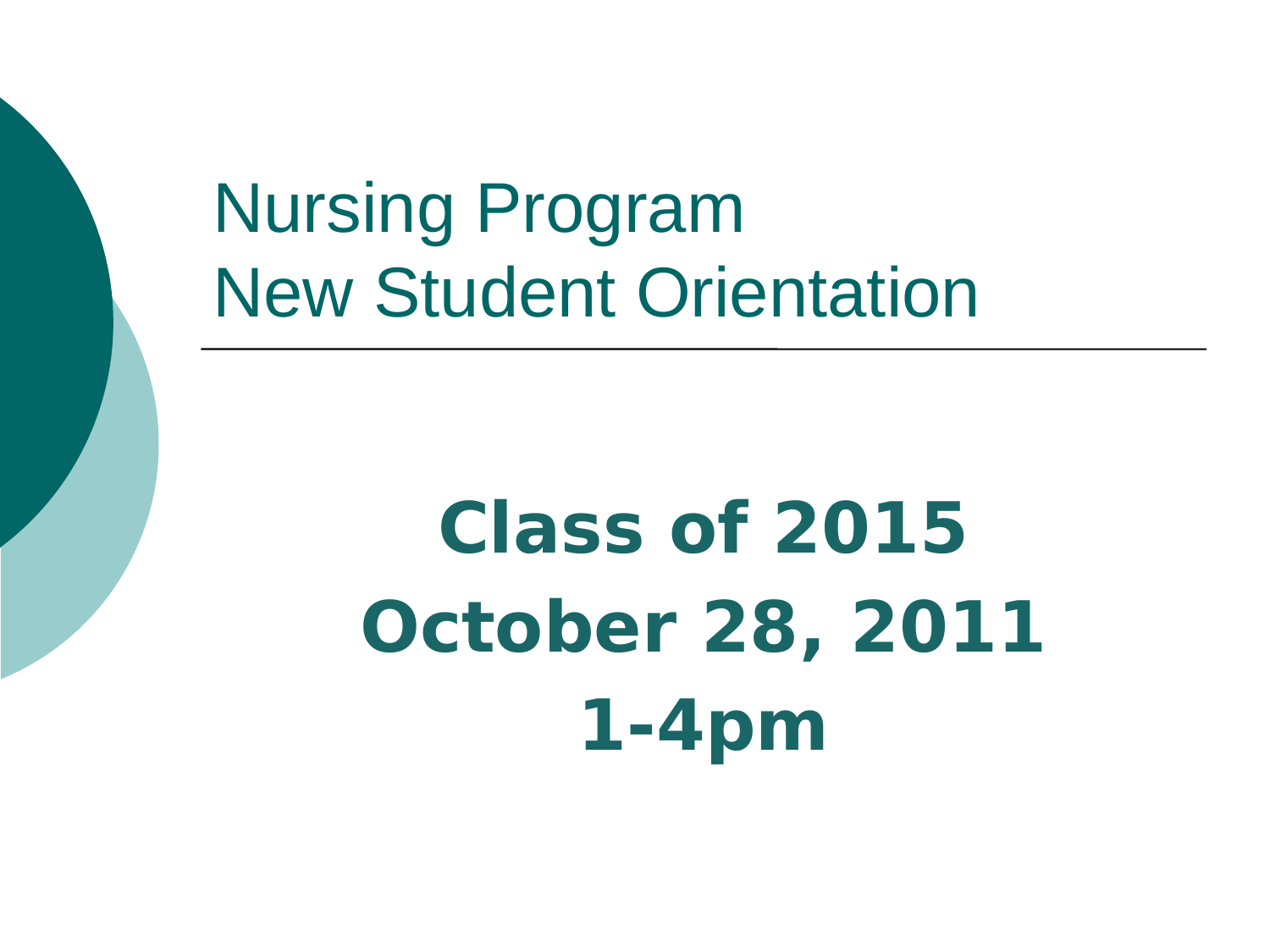

# Nursing Program New Student Orientation
Class of 2015
October 28, 2011
1-4pm